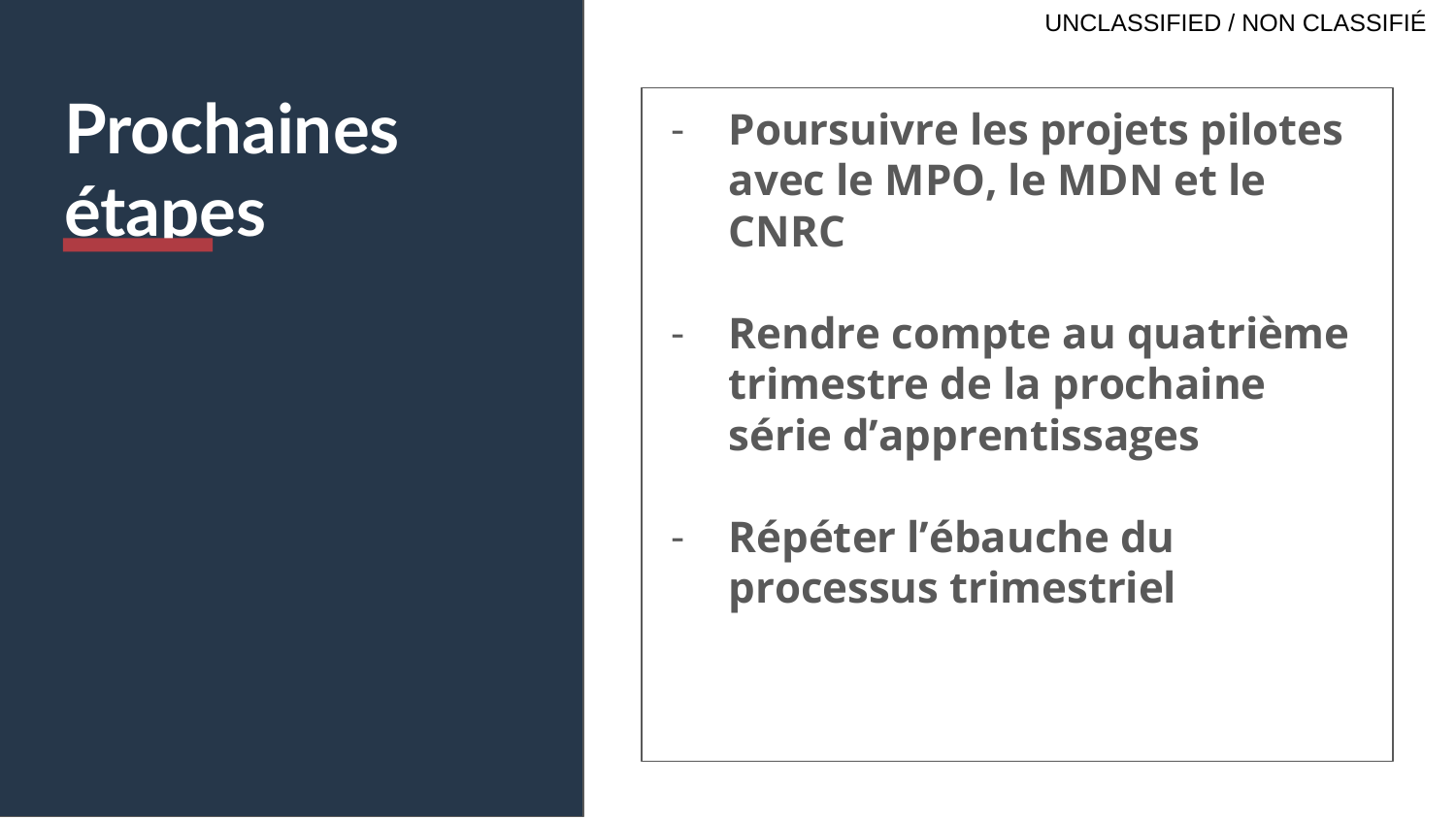

# Prochaines étapes

Poursuivre les projets pilotes avec le MPO, le MDN et le CNRC
Rendre compte au quatrième trimestre de la prochaine série d’apprentissages
Répéter l’ébauche du processus trimestriel